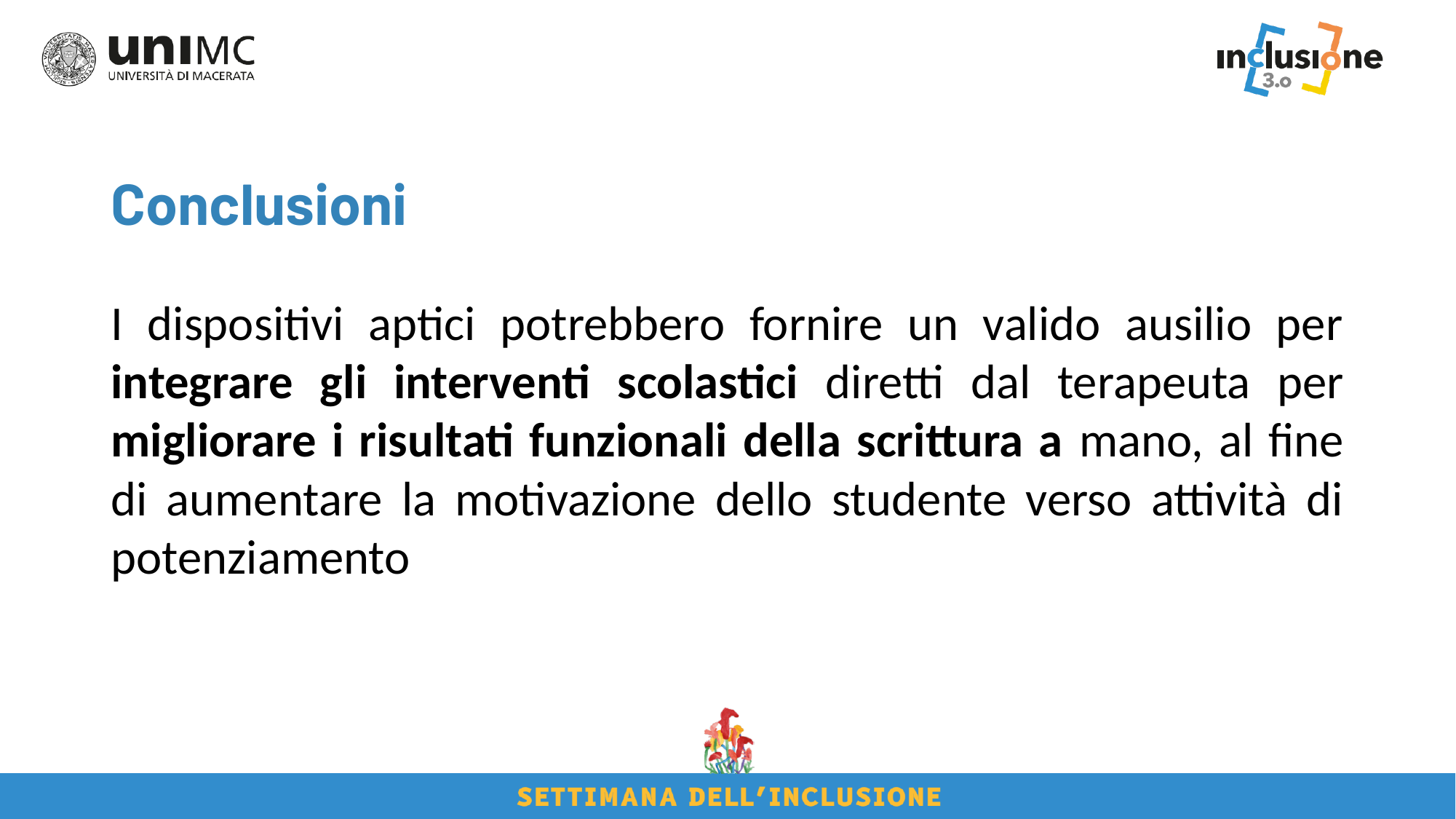

# Conclusioni
I dispositivi aptici potrebbero fornire un valido ausilio per integrare gli interventi scolastici diretti dal terapeuta per migliorare i risultati funzionali della scrittura a mano, al fine di aumentare la motivazione dello studente verso attività di potenziamento